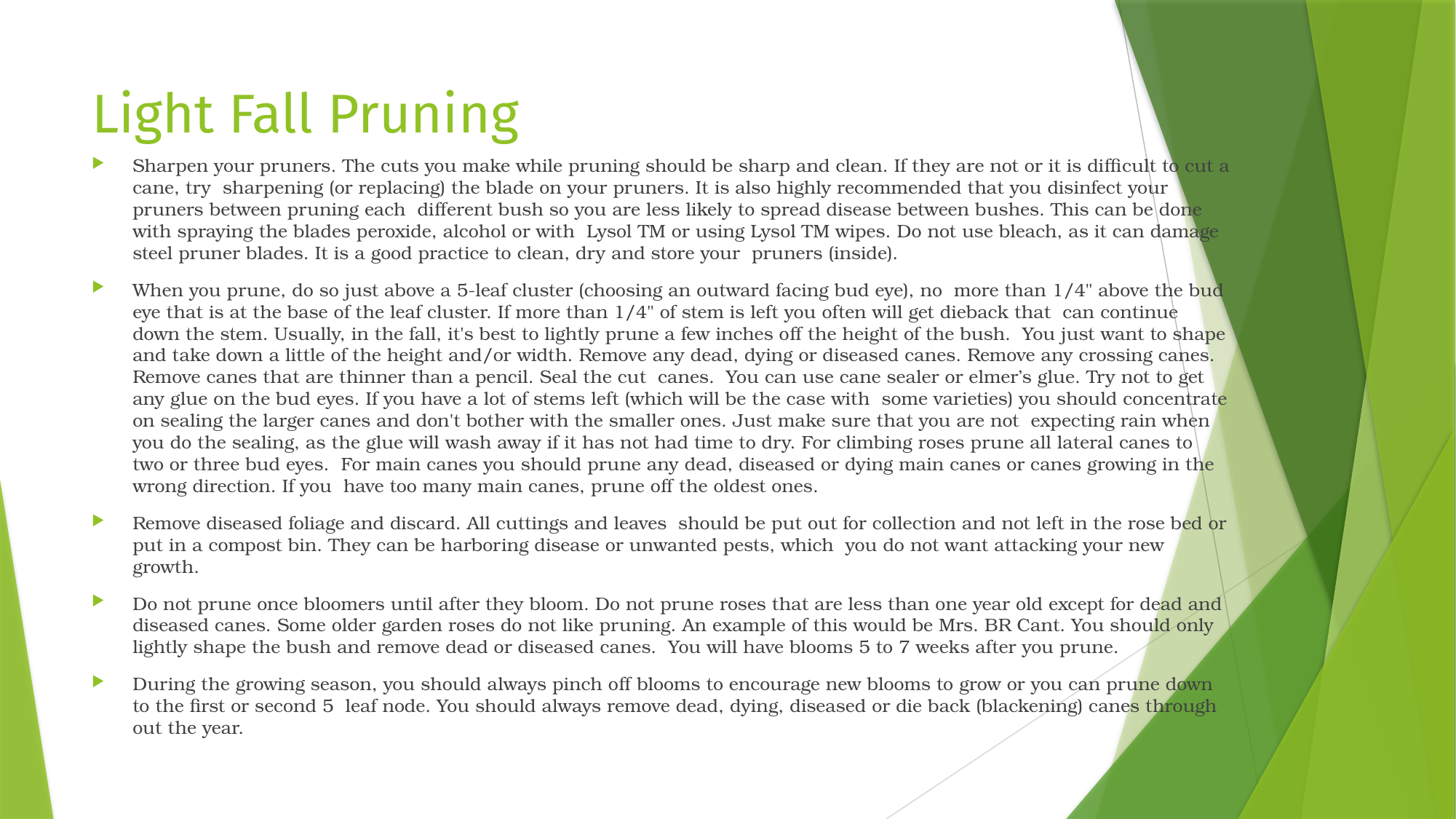

# Light Fall Pruning
Sharpen your pruners. The cuts you make while pruning should be sharp and clean. If they are not or it is difficult to cut a cane, try  sharpening (or replacing) the blade on your pruners. It is also highly recommended that you disinfect your pruners between pruning each  different bush so you are less likely to spread disease between bushes. This can be done with spraying the blades peroxide, alcohol or with  Lysol TM or using Lysol TM wipes. Do not use bleach, as it can damage steel pruner blades. It is a good practice to clean, dry and store your  pruners (inside).
When you prune, do so just above a 5-leaf cluster (choosing an outward facing bud eye), no  more than 1/4" above the bud eye that is at the base of the leaf cluster. If more than 1/4" of stem is left you often will get dieback that  can continue down the stem. Usually, in the fall, it's best to lightly prune a few inches off the height of the bush.  You just want to shape and take down a little of the height and/or width. Remove any dead, dying or diseased canes. Remove any crossing canes. Remove canes that are thinner than a pencil. Seal the cut  canes.  You can use cane sealer or elmer’s glue. Try not to get any glue on the bud eyes. If you have a lot of stems left (which will be the case with  some varieties) you should concentrate on sealing the larger canes and don't bother with the smaller ones. Just make sure that you are not  expecting rain when you do the sealing, as the glue will wash away if it has not had time to dry. For climbing roses prune all lateral canes to  two or three bud eyes.  For main canes you should prune any dead, diseased or dying main canes or canes growing in the wrong direction. If you  have too many main canes, prune off the oldest ones.
Remove diseased foliage and discard. All cuttings and leaves  should be put out for collection and not left in the rose bed or put in a compost bin. They can be harboring disease or unwanted pests, which  you do not want attacking your new growth.
Do not prune once bloomers until after they bloom. Do not prune roses that are less than one year old except for dead and diseased canes. Some older garden roses do not like pruning. An example of this would be Mrs. BR Cant. You should only lightly shape the bush and remove dead or diseased canes.  You will have blooms 5 to 7 weeks after you prune.
During the growing season, you should always pinch off blooms to encourage new blooms to grow or you can prune down to the first or second 5  leaf node. You should always remove dead, dying, diseased or die back (blackening) canes through out the year.